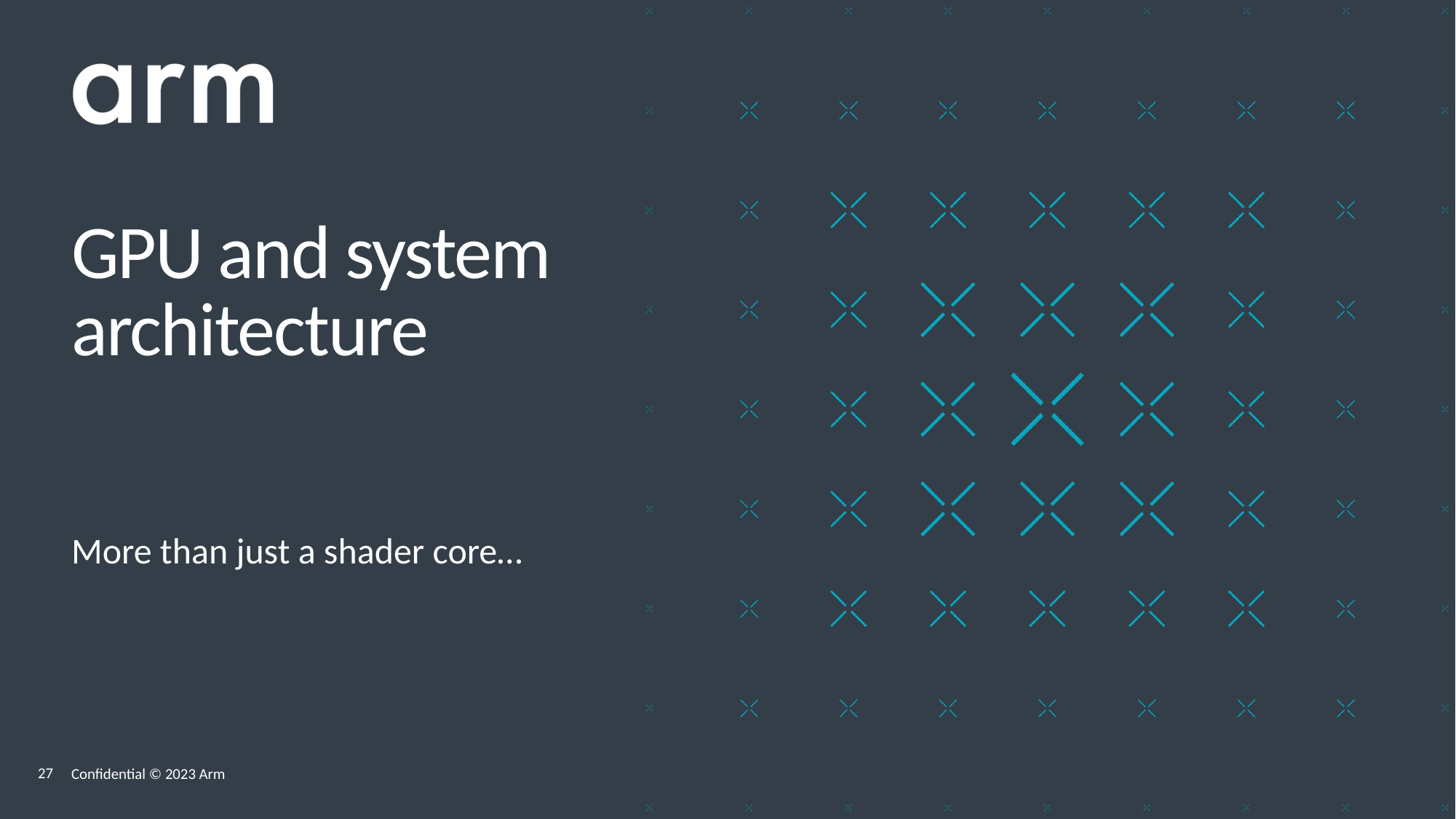

# GPU and system architecture
More than just a shader core…